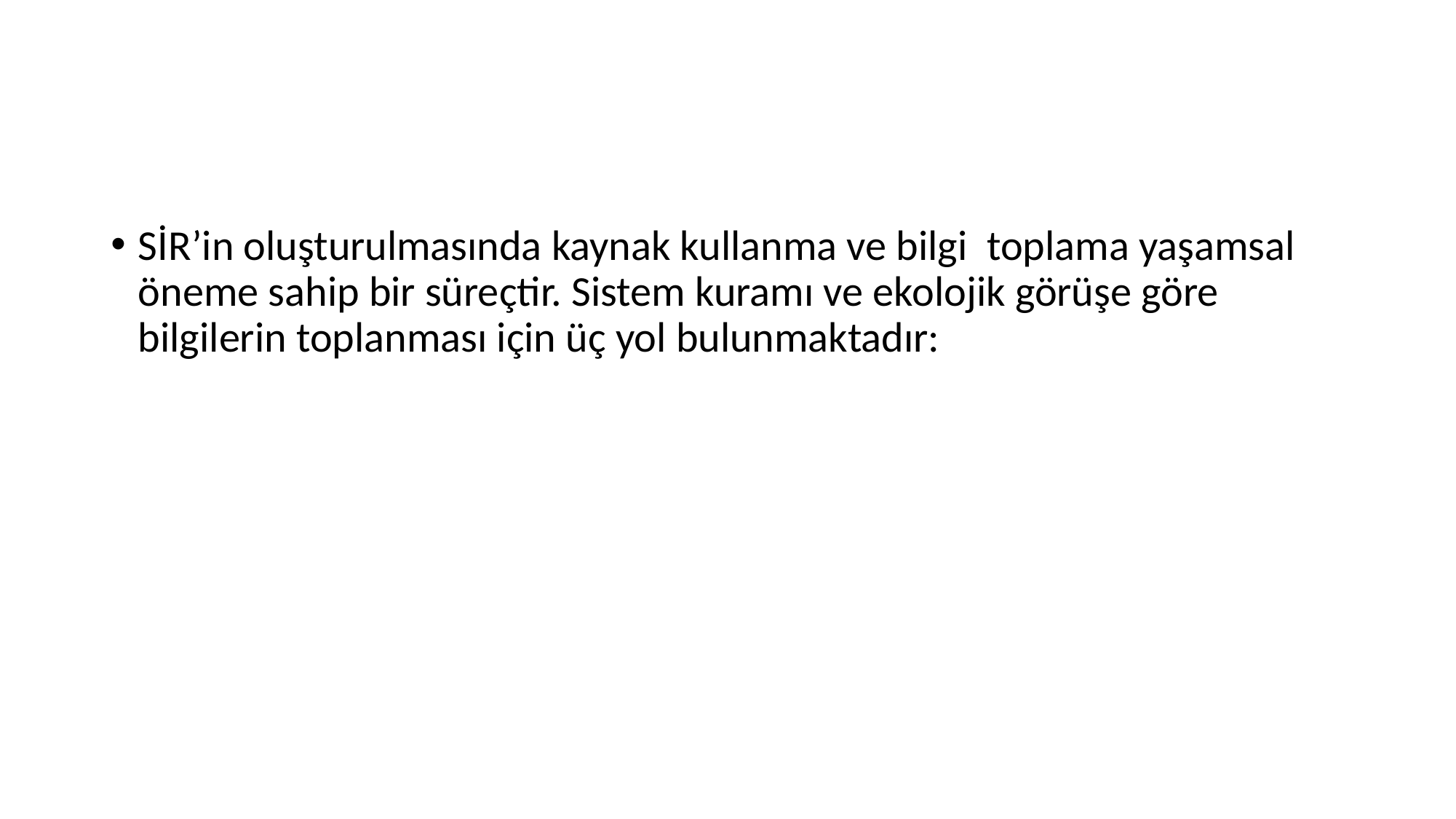

#
SİR’in oluşturulmasında kaynak kullanma ve bilgi  toplama yaşamsal öneme sahip bir süreçtir. Sistem kuramı ve ekolojik görüşe göre bilgilerin toplanması için üç yol bulunmaktadır: